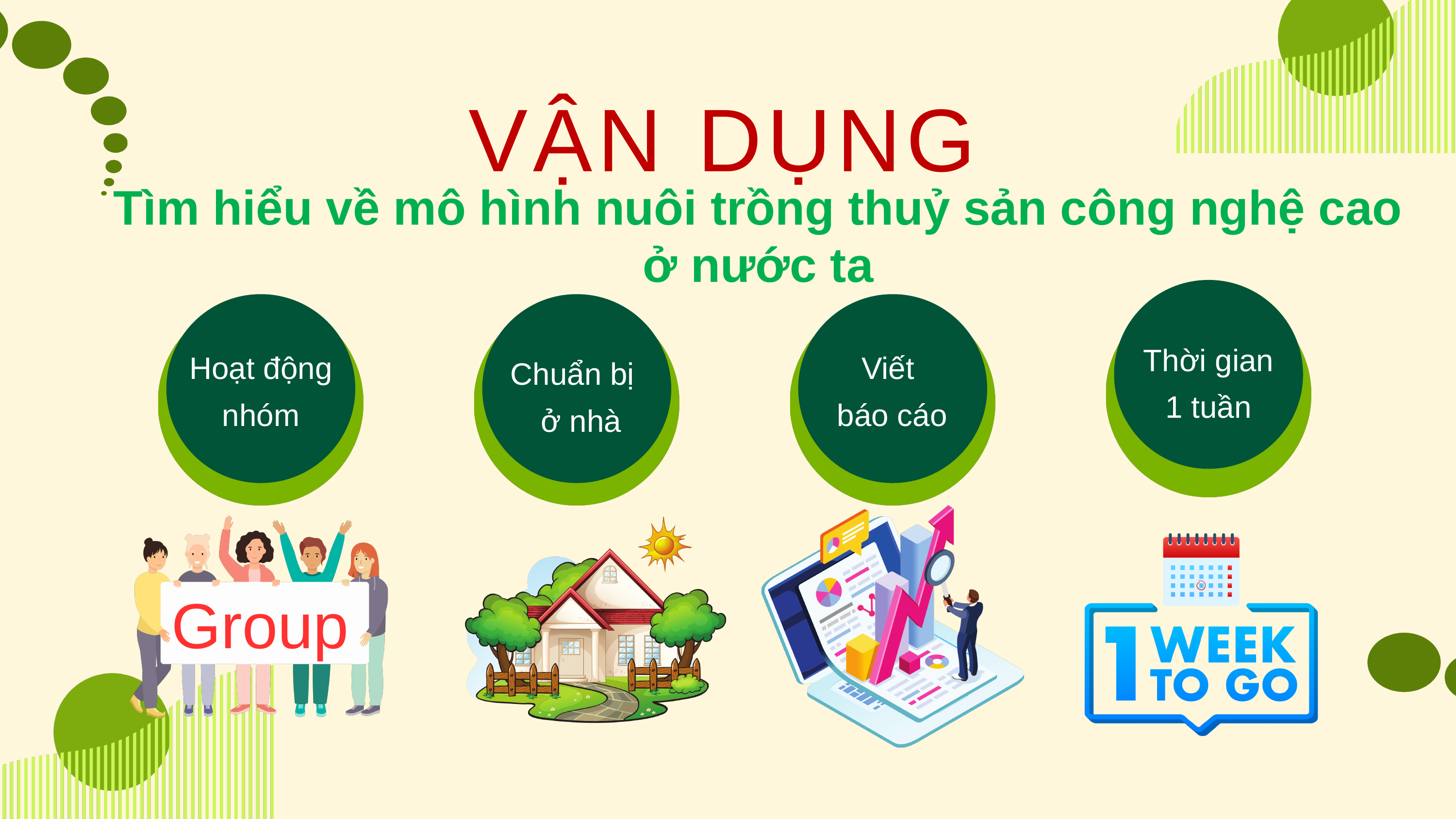

VẬN DỤNG
Tìm hiểu về mô hình nuôi trồng thuỷ sản công nghệ cao ở nước ta

Thời gian
1 tuần
Viết
báo cáo
Hoạt động nhóm
Chuẩn bị
 ở nhà

Group